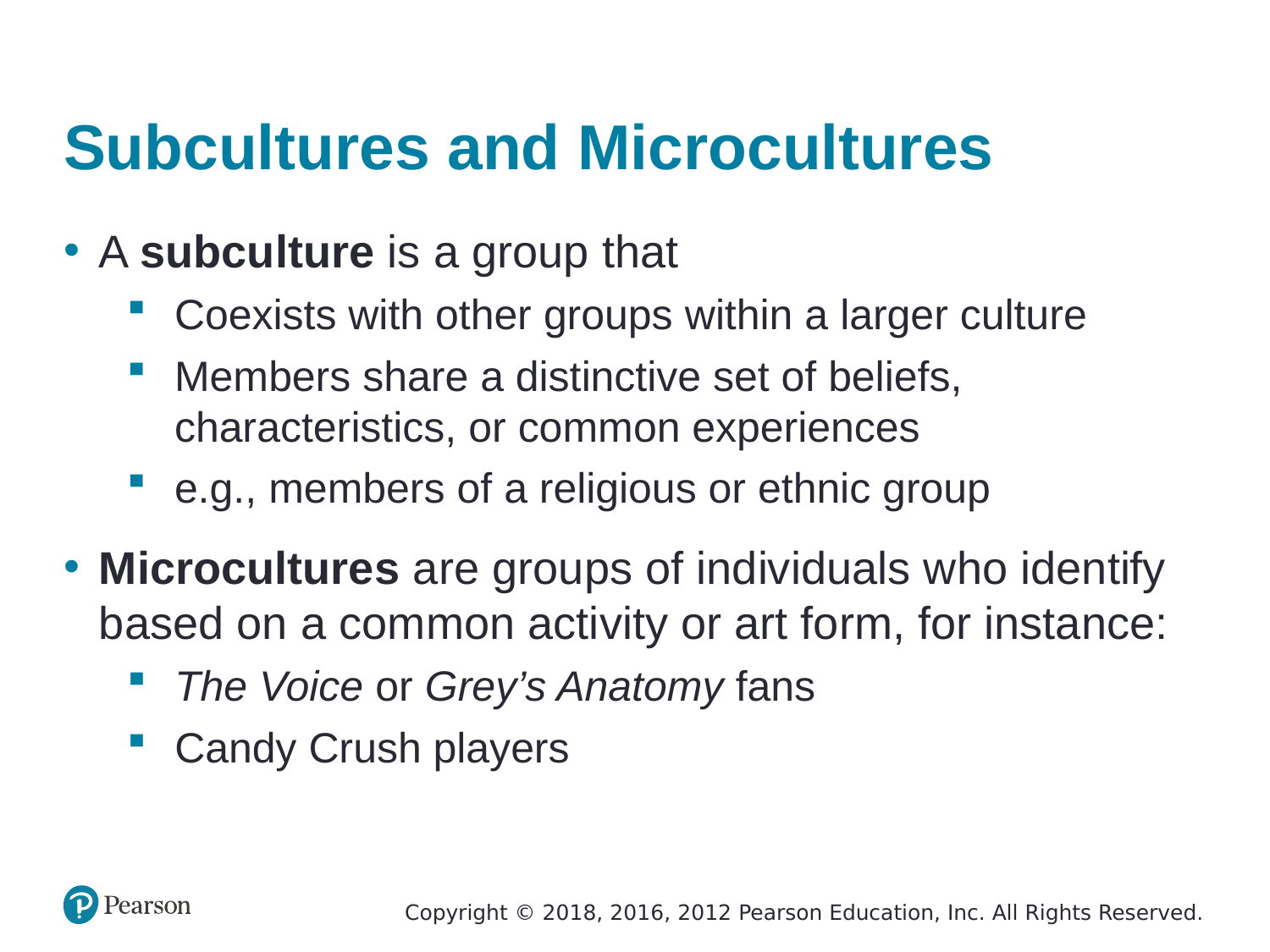

# Subcultures and Microcultures
A subculture is a group that
Coexists with other groups within a larger culture
Members share a distinctive set of beliefs, characteristics, or common experiences
e.g., members of a religious or ethnic group
Microcultures are groups of individuals who identify based on a common activity or art form, for instance:
The Voice or Grey’s Anatomy fans
Candy Crush players